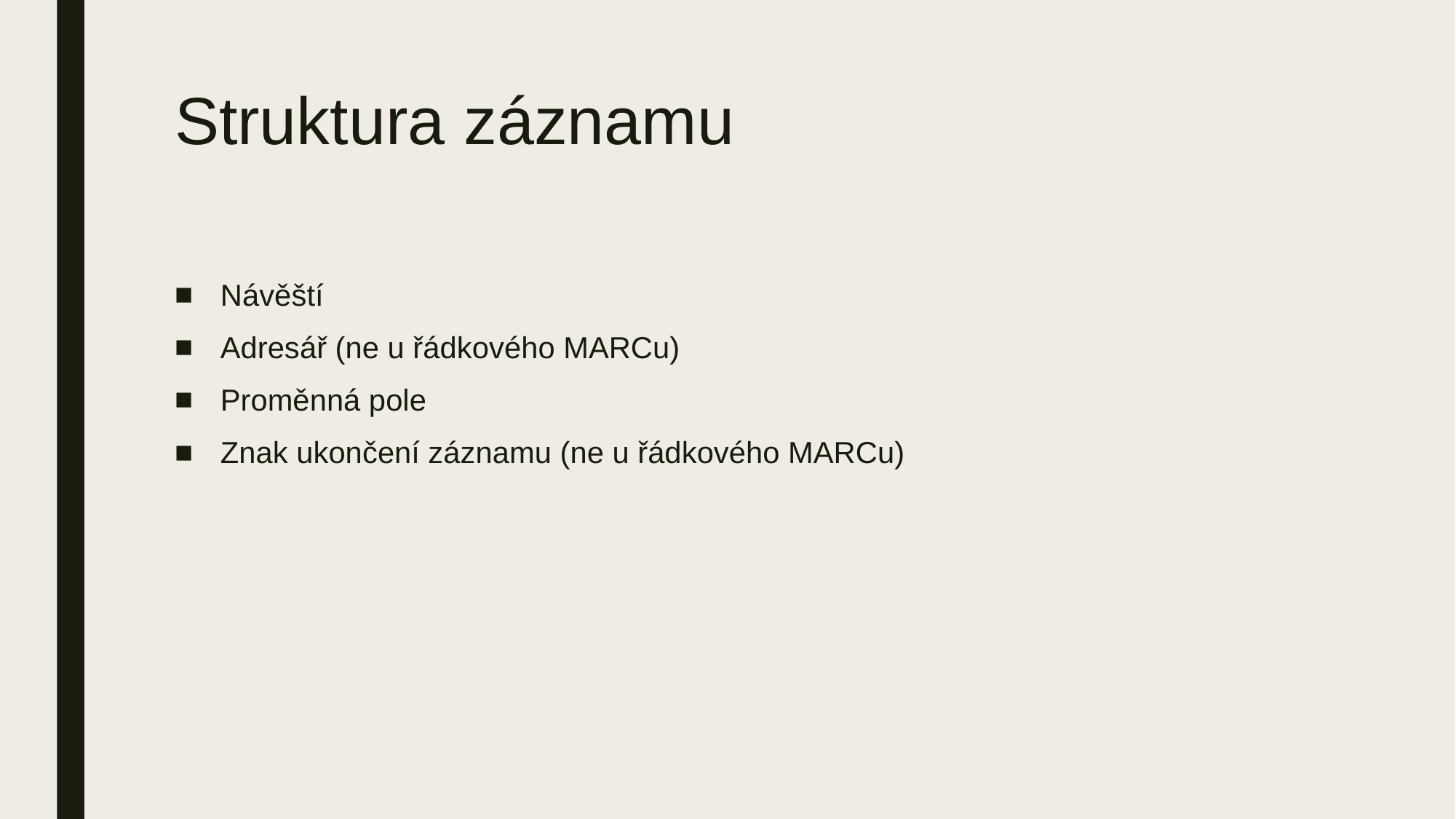

# Struktura záznamu
Návěští
Adresář (ne u řádkového MARCu)
Proměnná pole
Znak ukončení záznamu (ne u řádkového MARCu)